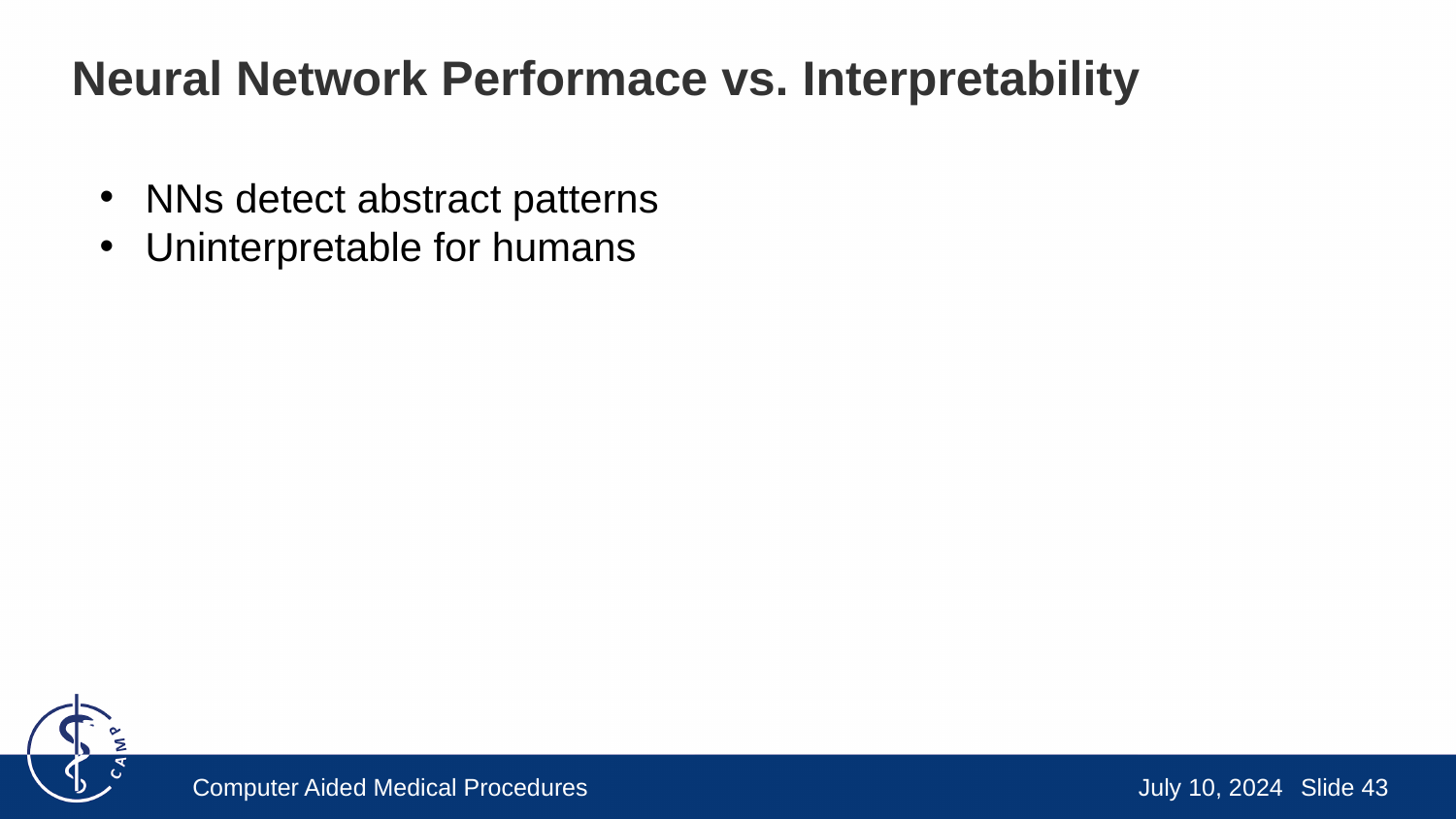

# Neural Network Performace vs. Interpretability
NNs detect abstract patterns
Uninterpretable for humans

Computer Aided Medical Procedures
July 10, 2024
Slide 43